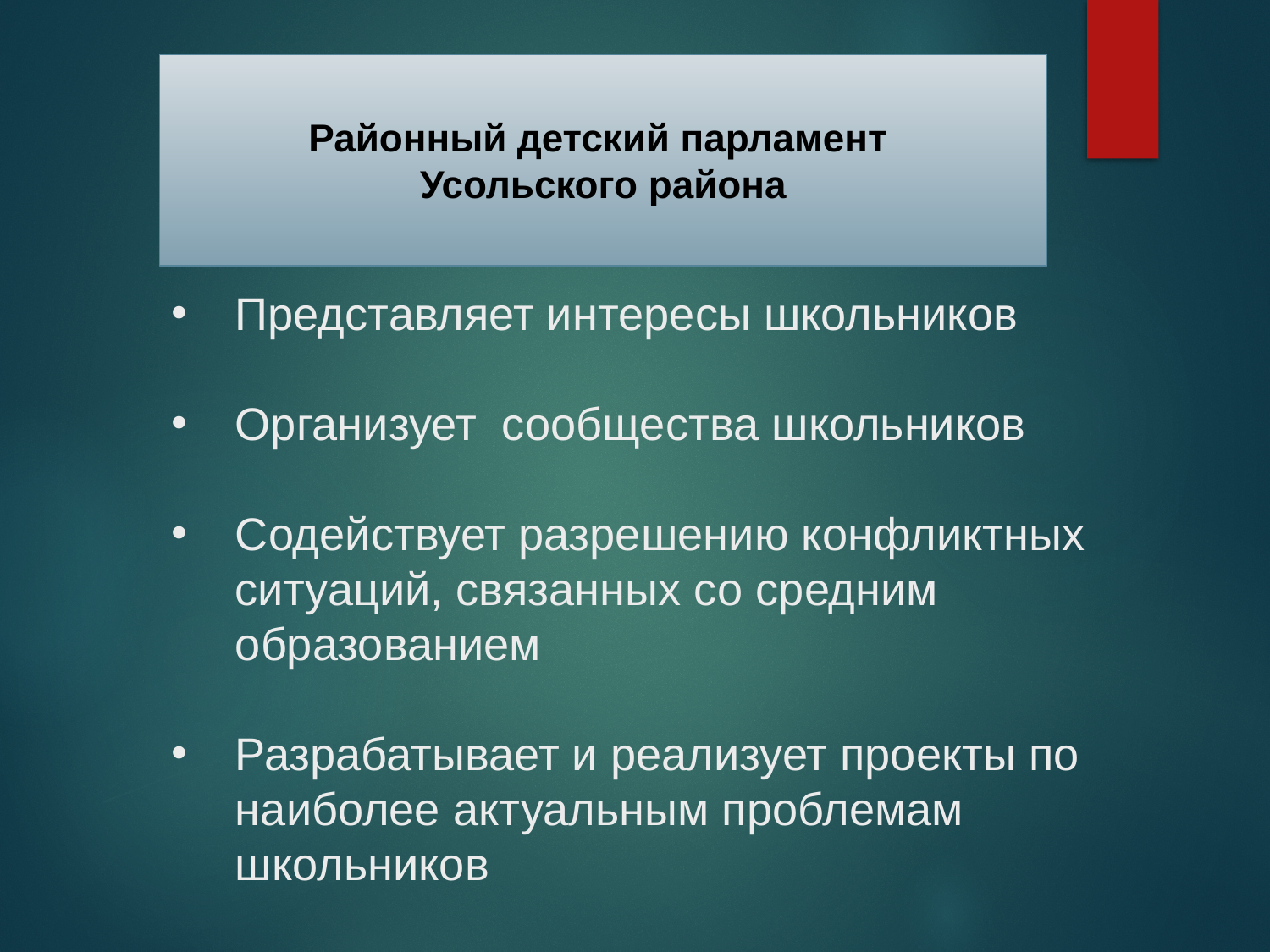

Районный детский парламент
Усольского района
Представляет интересы школьников

Организует  сообщества школьников

Содействует разрешению конфликтных ситуаций, связанных со средним образованием

Разрабатывает и реализует проекты по наиболее актуальным проблемам школьников